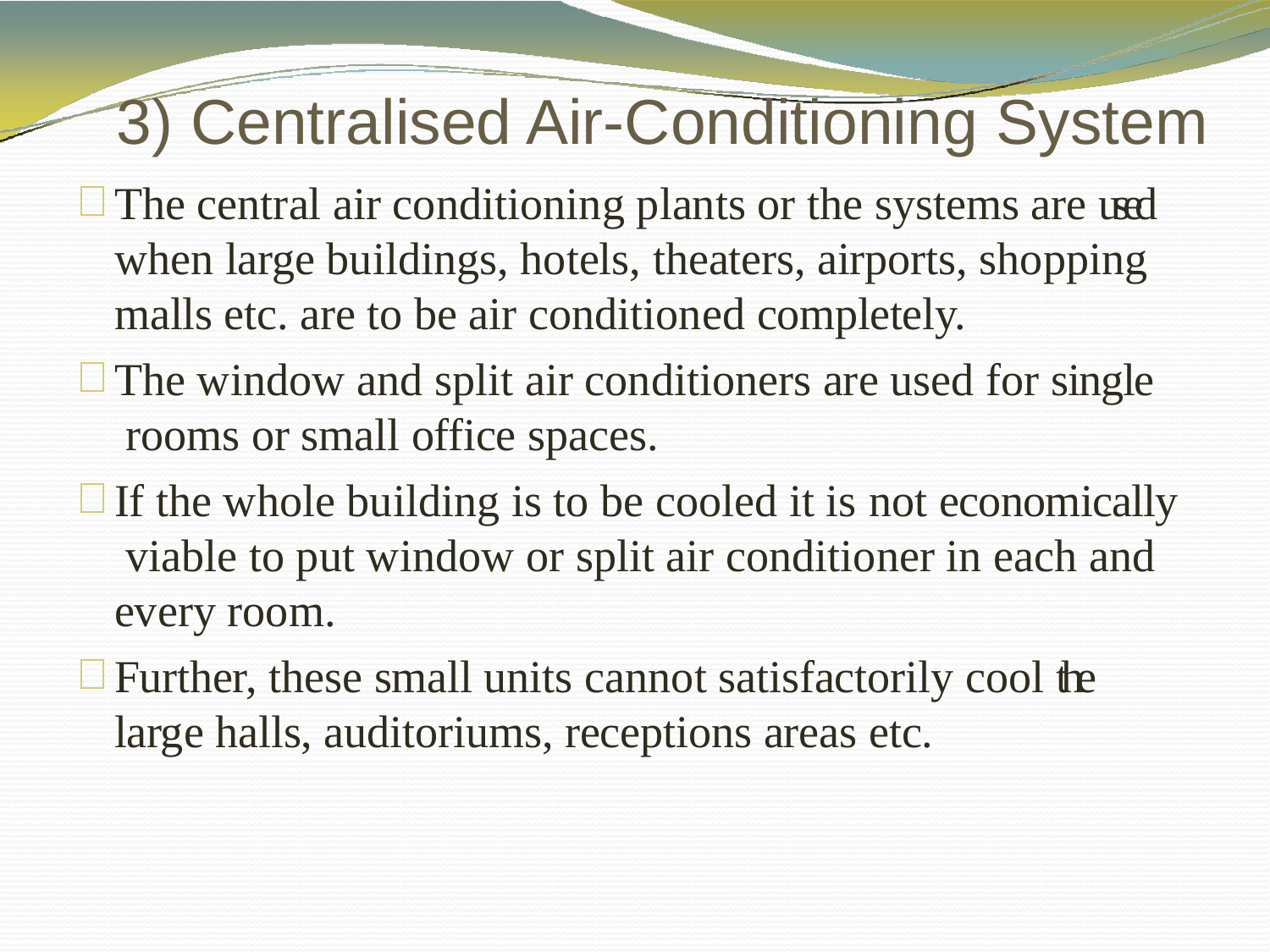

# 3) Centralised Air-Conditioning System
The central air conditioning plants or the systems are used  when large buildings, hotels, theaters, airports, shopping  malls etc. are to be air conditioned completely.
The window and split air conditioners are used for single  rooms or small office spaces.
If the whole building is to be cooled it is not economically  viable to put window or split air conditioner in each and  every room.
Further, these small units cannot satisfactorily cool the  large halls, auditoriums, receptions areas etc.